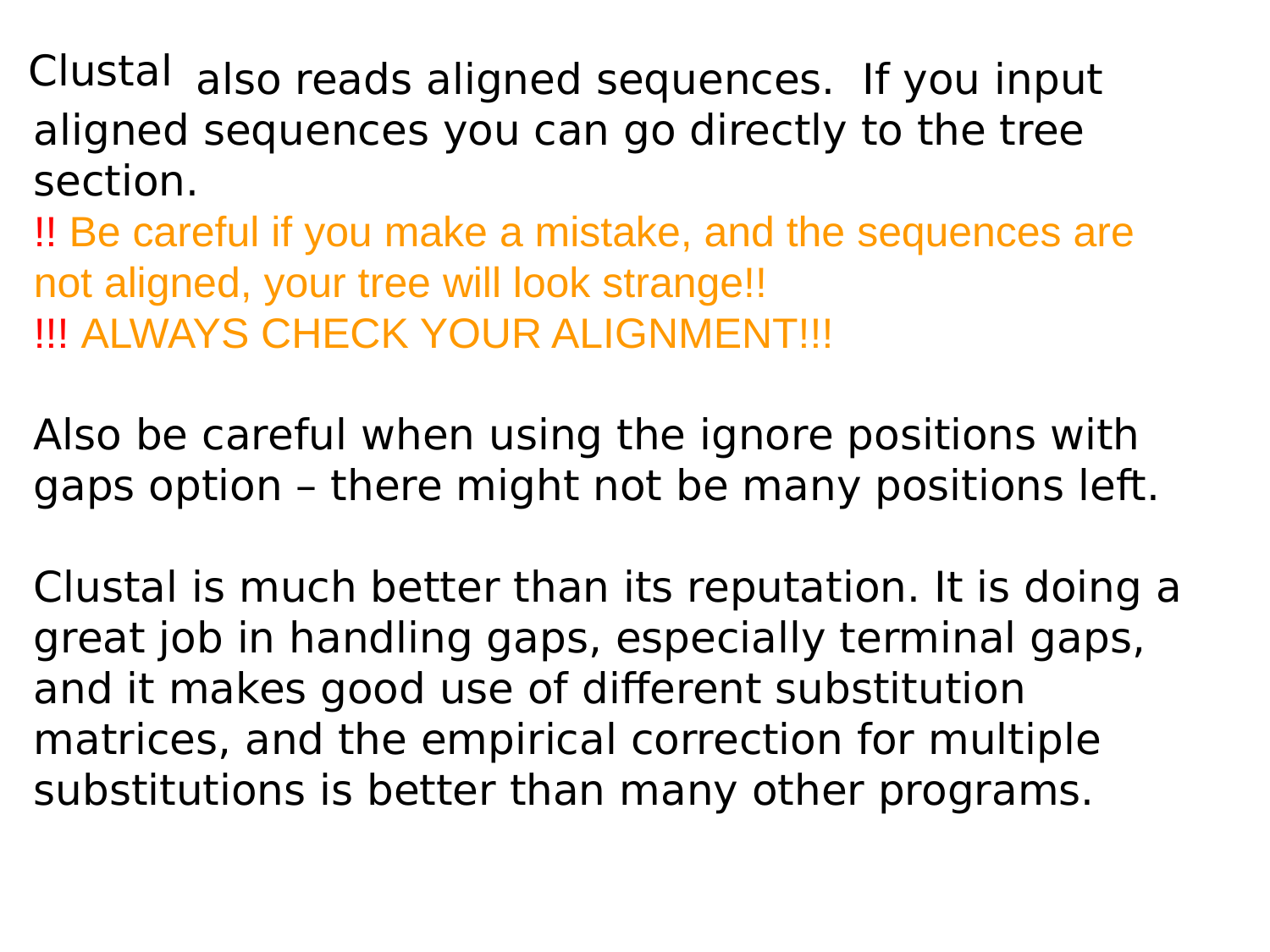

Clustal
            also reads aligned sequences.  If you input aligned sequences you can go directly to the tree section.
!! Be careful if you make a mistake, and the sequences are not aligned, your tree will look strange!!
!!! ALWAYS CHECK YOUR ALIGNMENT!!!

Also be careful when using the ignore positions with gaps option – there might not be many positions left.

Clustal is much better than its reputation. It is doing a great job in handling gaps, especially terminal gaps, and it makes good use of different substitution matrices, and the empirical correction for multiple substitutions is better than many other programs.